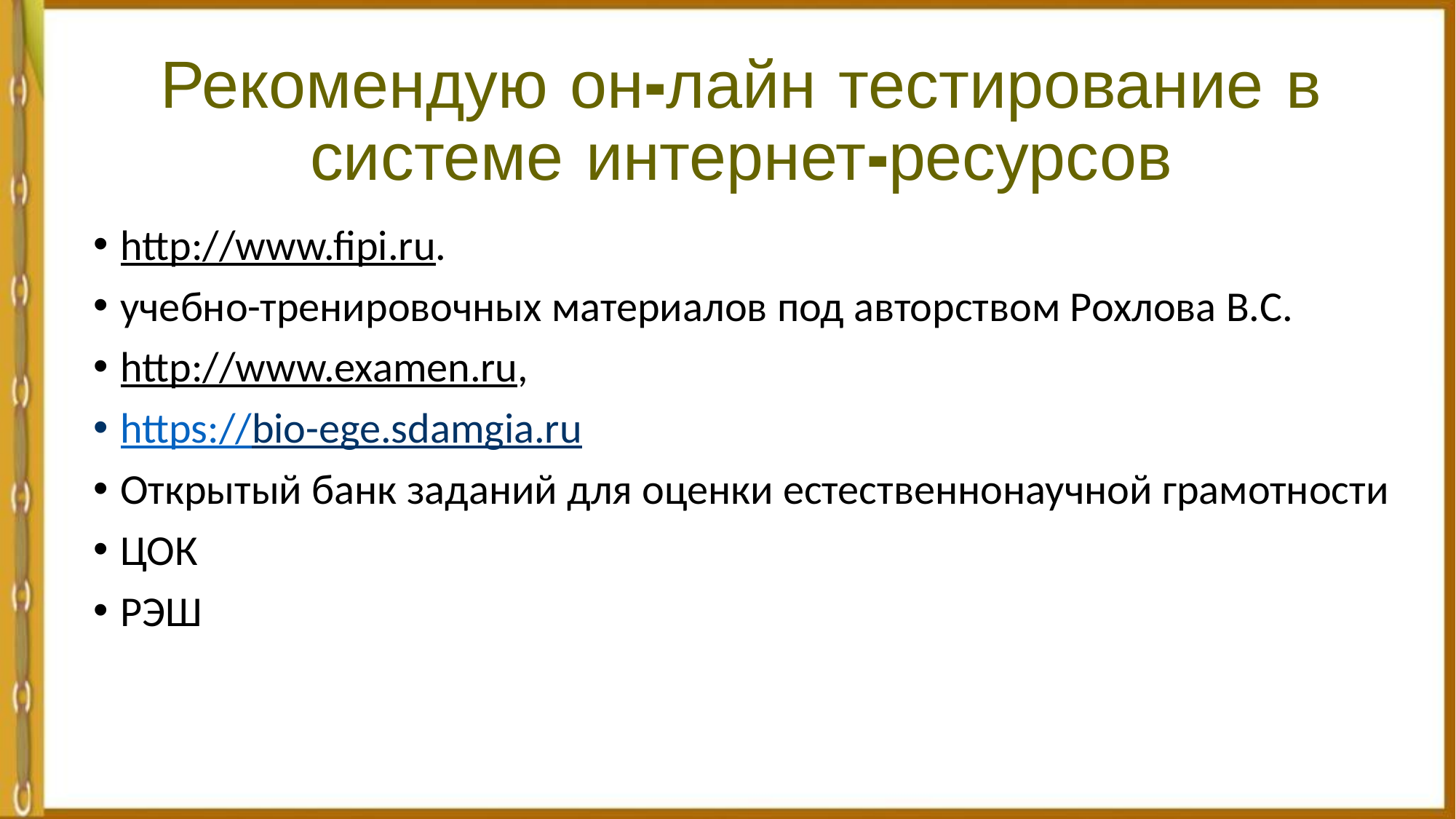

# Рекомендую он-лайн тестирование в системе интернет-ресурсов
http://www.fipi.ru.
учебно-тренировочных материалов под авторством Рохлова В.С.
http://www.examen.ru,
https://bio-ege.sdamgia.ru
Открытый банк заданий для оценки естественнонаучной грамотности
ЦОК
РЭШ